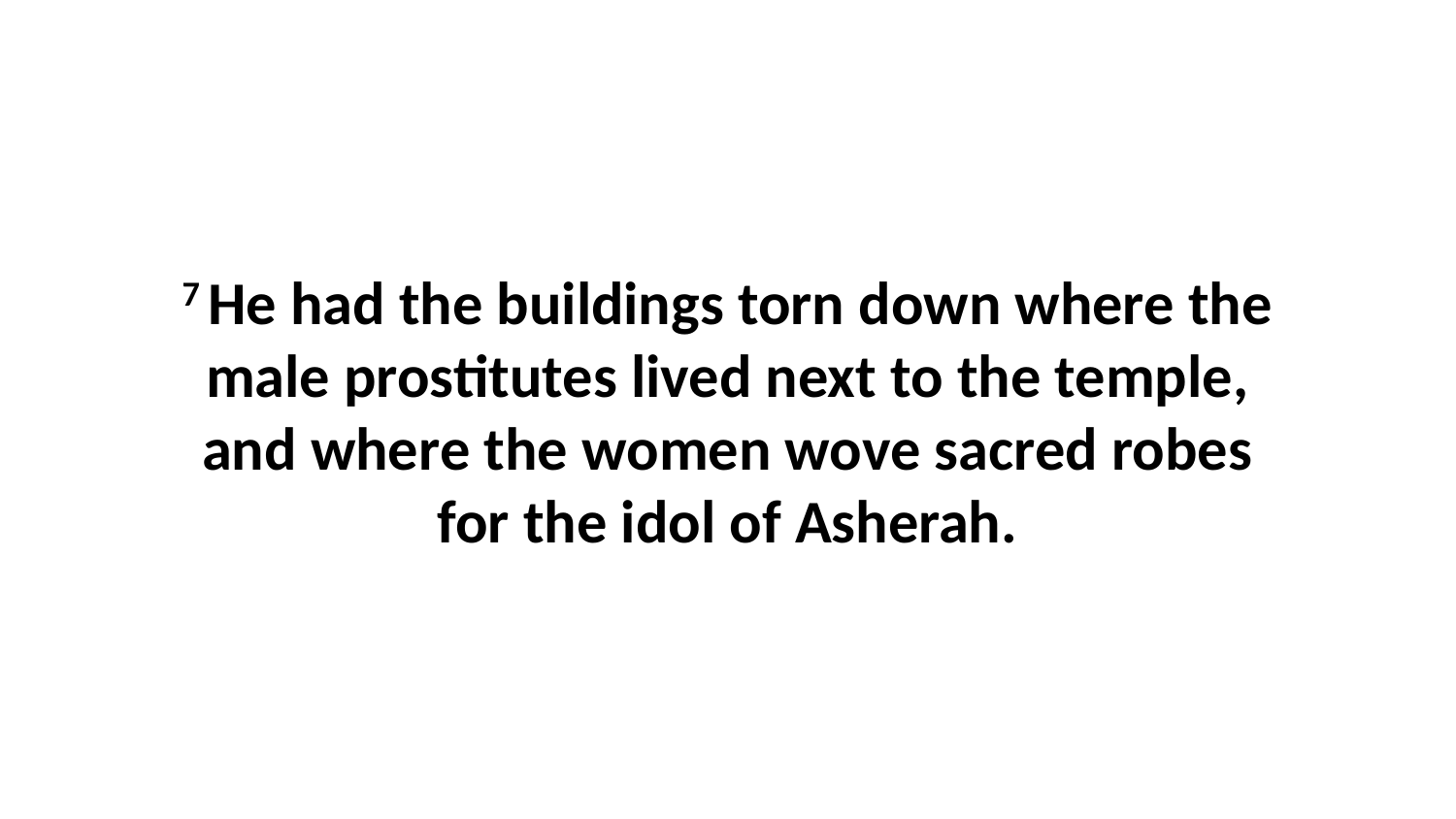

7 He had the buildings torn down where the male prostitutes lived next to the temple, and where the women wove sacred robes for the idol of Asherah.